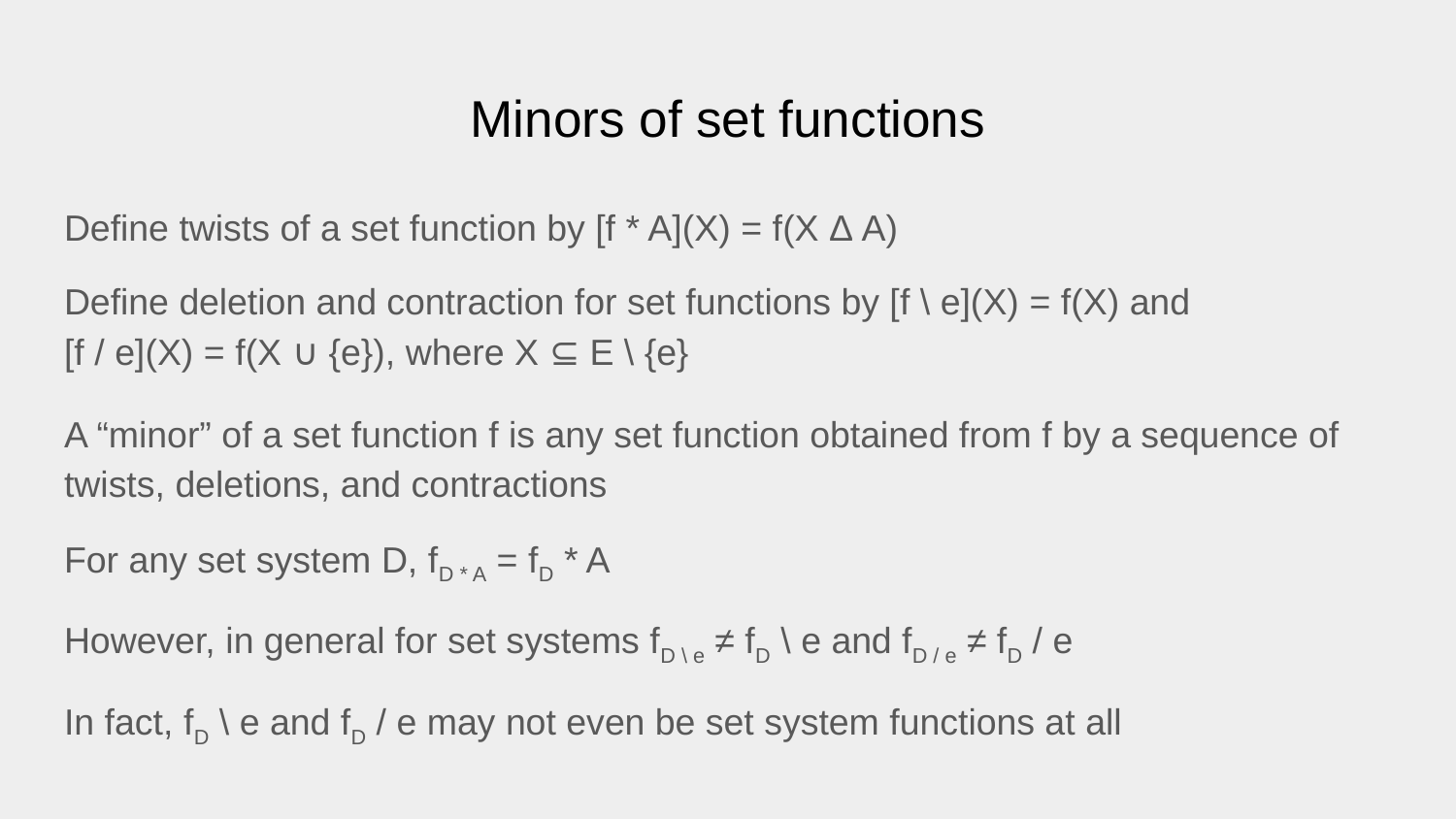

# Minors of set functions
Define twists of a set function by [f * A](X) = f(X Δ A)
Define deletion and contraction for set functions by [f \ e](X) = f(X) and [f / e](X) = f(X ∪ {e}), where X ⊆ E \ {e}
A “minor” of a set function f is any set function obtained from f by a sequence of twists, deletions, and contractions
For any set system D, fD * A = fD * A
However, in general for set systems fD \ e ≠ fD \ e and fD / e ≠ fD / e
In fact, fD \ e and fD / e may not even be set system functions at all